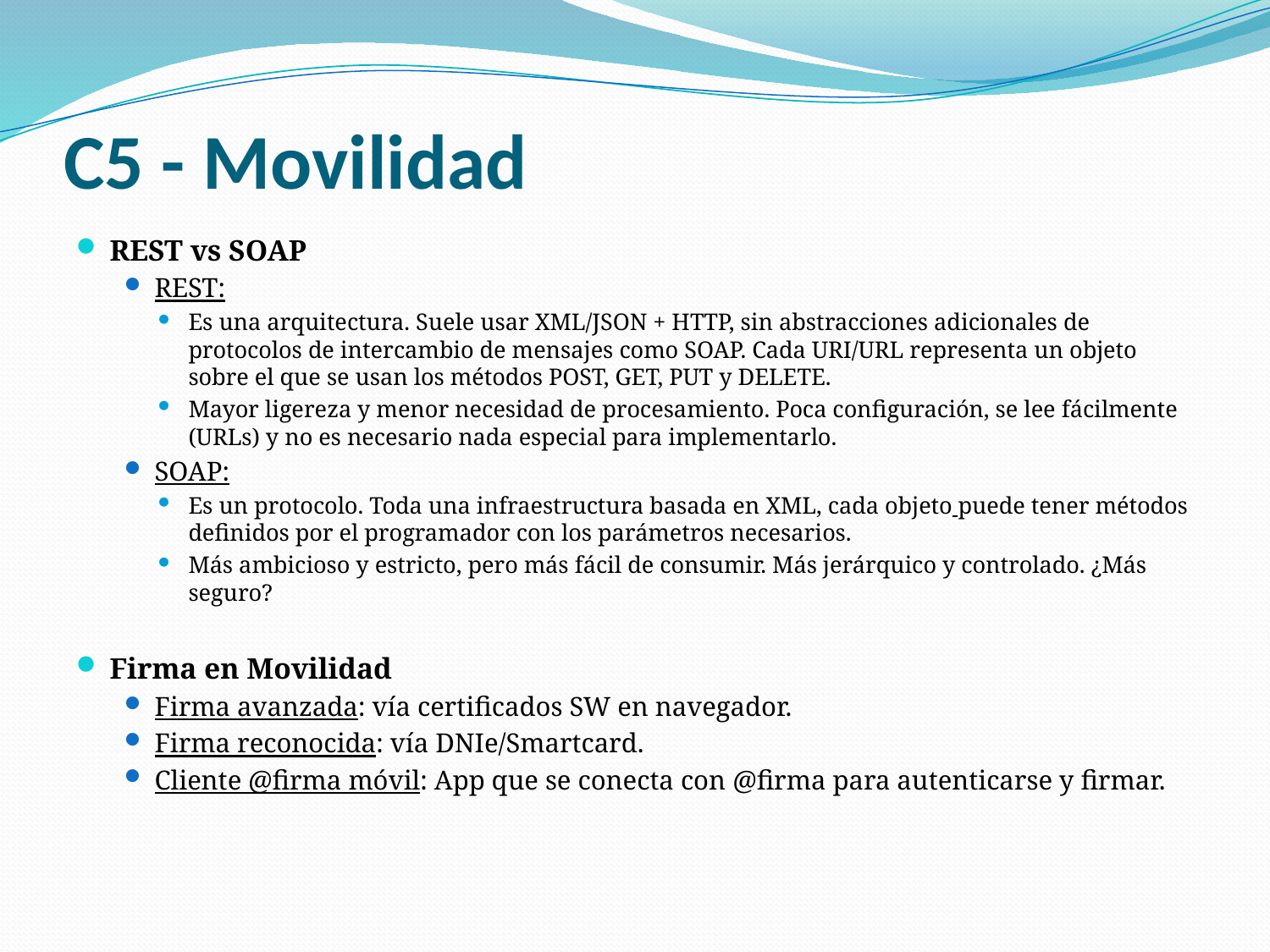

# C5 - Movilidad
REST vs SOAP
REST:
Es una arquitectura. Suele usar XML/JSON + HTTP, sin abstracciones adicionales de protocolos de intercambio de mensajes como SOAP. Cada URI/URL representa un objeto sobre el que se usan los métodos POST, GET, PUT y DELETE.
Mayor ligereza y menor necesidad de procesamiento. Poca configuración, se lee fácilmente (URLs) y no es necesario nada especial para implementarlo.
SOAP:
Es un protocolo. Toda una infraestructura basada en XML, cada objeto puede tener métodos definidos por el programador con los parámetros necesarios.
Más ambicioso y estricto, pero más fácil de consumir. Más jerárquico y controlado. ¿Más seguro?

Firma en Movilidad
Firma avanzada: vía certificados SW en navegador.
Firma reconocida: vía DNIe/Smartcard.
Cliente @firma móvil: App que se conecta con @firma para autenticarse y firmar.